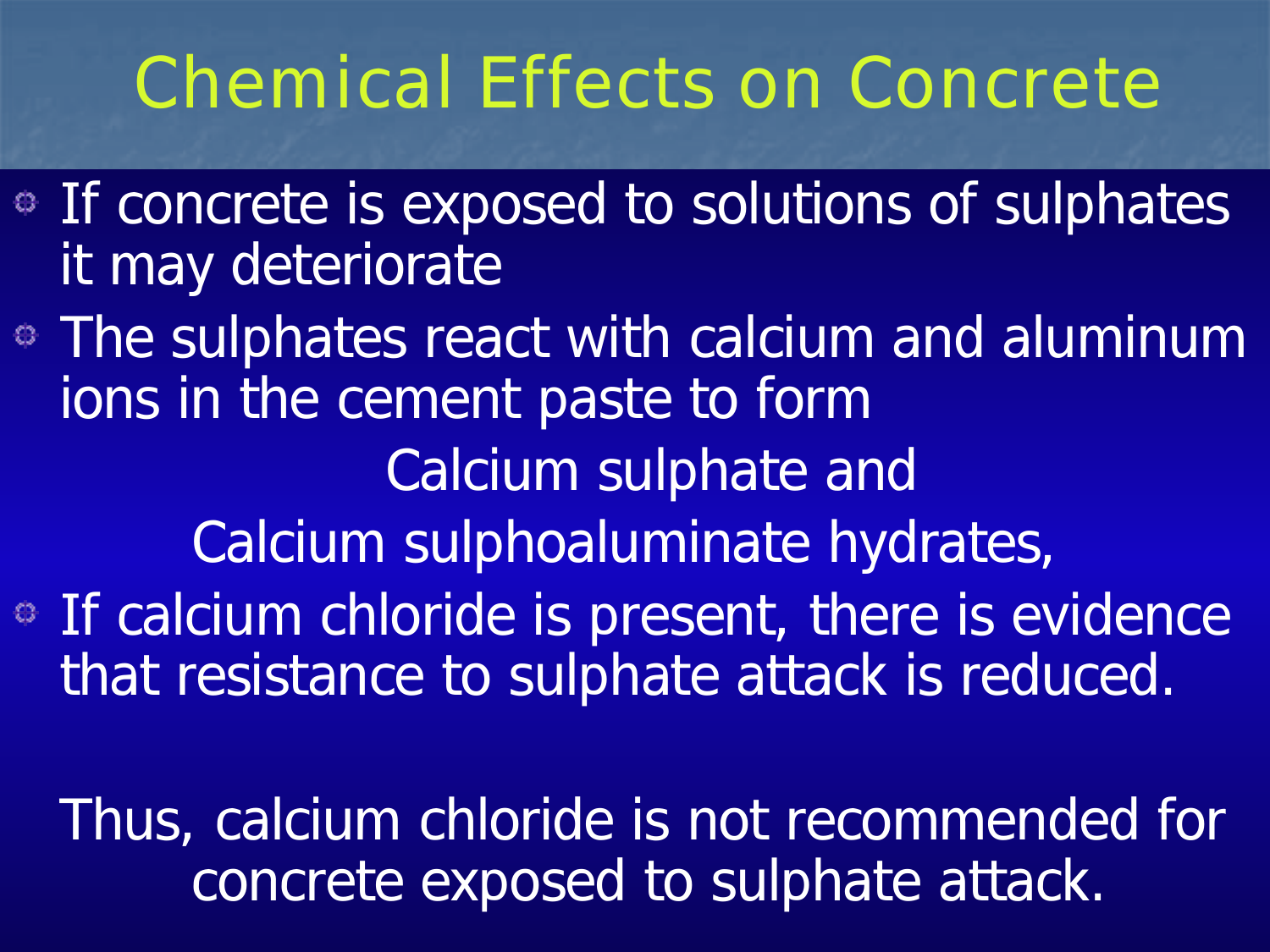

# Chemical Effects on Concrete
If concrete is exposed to solutions of sulphates it may deteriorate
The sulphates react with calcium and aluminum ions in the cement paste to form
   Calcium sulphate and
Calcium sulphoaluminate hydrates,
If calcium chloride is present, there is evidence that resistance to sulphate attack is reduced.

 Thus, calcium chloride is not recommended for concrete exposed to sulphate attack.
1/28/2014
40